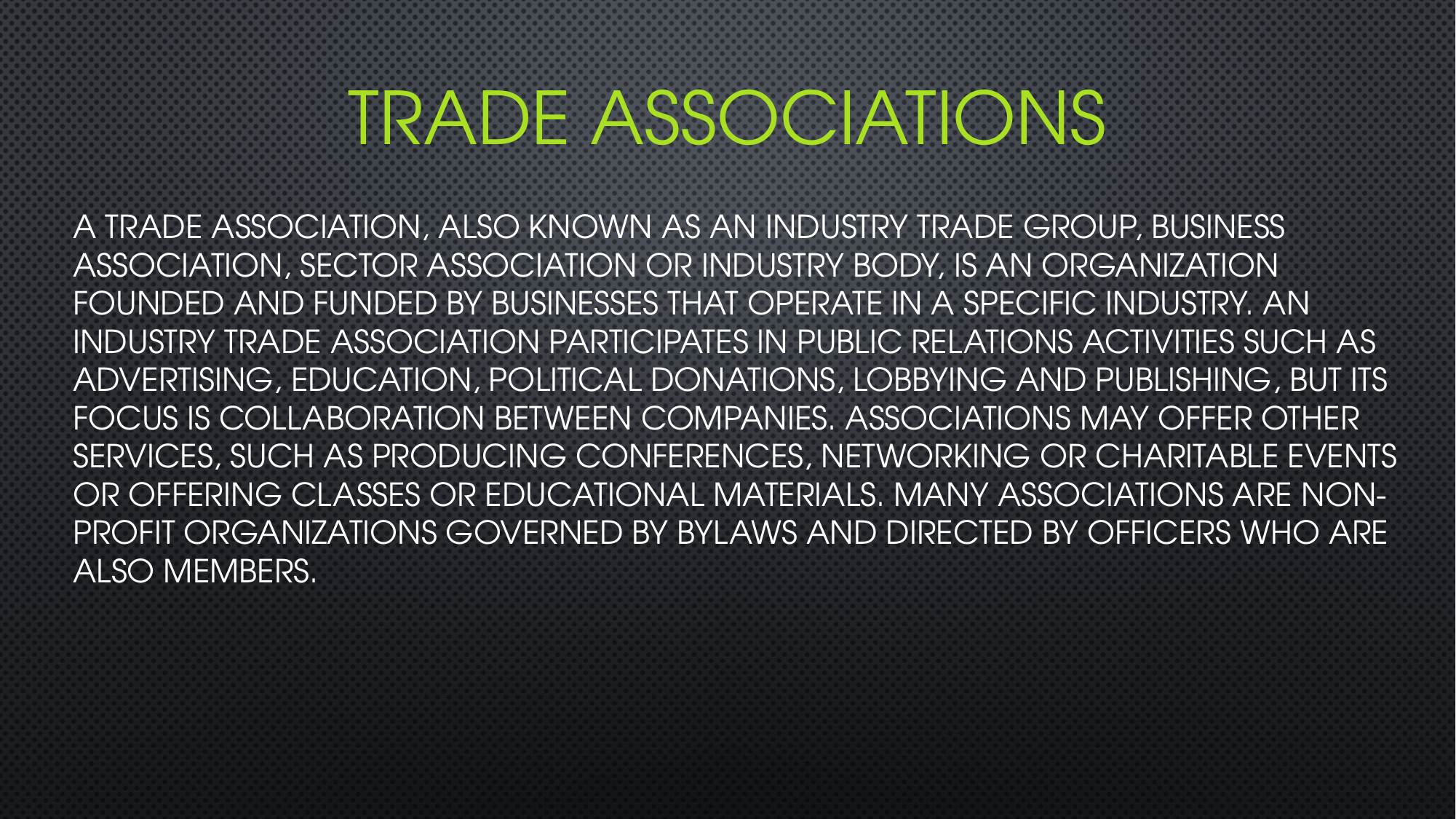

# Trade associations
A trade association, also known as an industry trade group, business association, sector association or industry body, is an organization founded and funded by businesses that operate in a specific industry. An industry trade association participates in public relations activities such as advertising, education, political donations, lobbying and publishing, but its focus is collaboration between companies. Associations may offer other services, such as producing conferences, networking or charitable events or offering classes or educational materials. Many associations are non-profit organizations governed by bylaws and directed by officers who are also members.